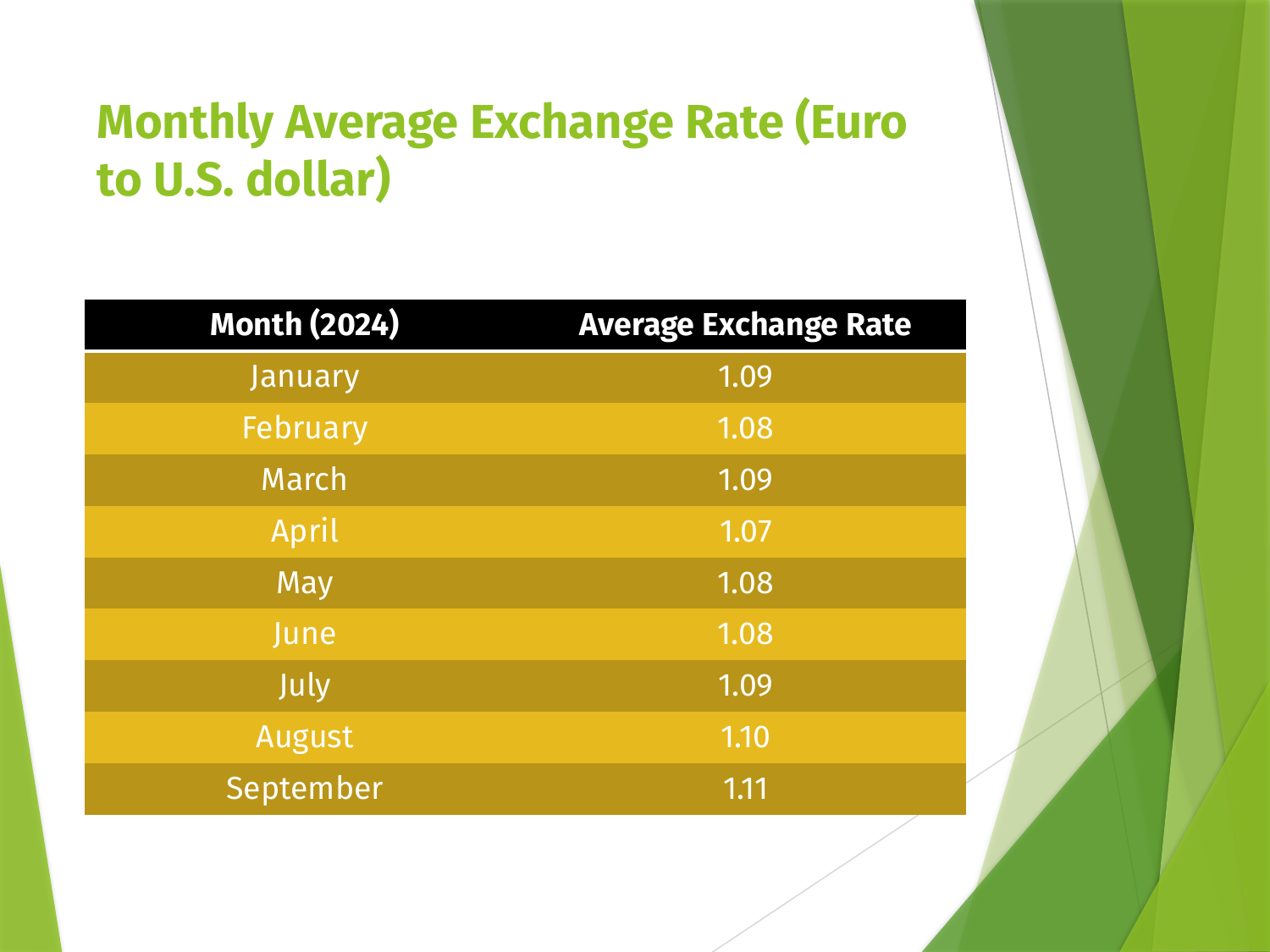

# Monthly Average Exchange Rate (Euro to U.S. dollar)
| Month (2024) | Average Exchange Rate |
| --- | --- |
| January | 1.09 |
| February | 1.08 |
| March | 1.09 |
| April | 1.07 |
| May | 1.08 |
| June | 1.08 |
| July | 1.09 |
| August | 1.10 |
| September | 1.11 |